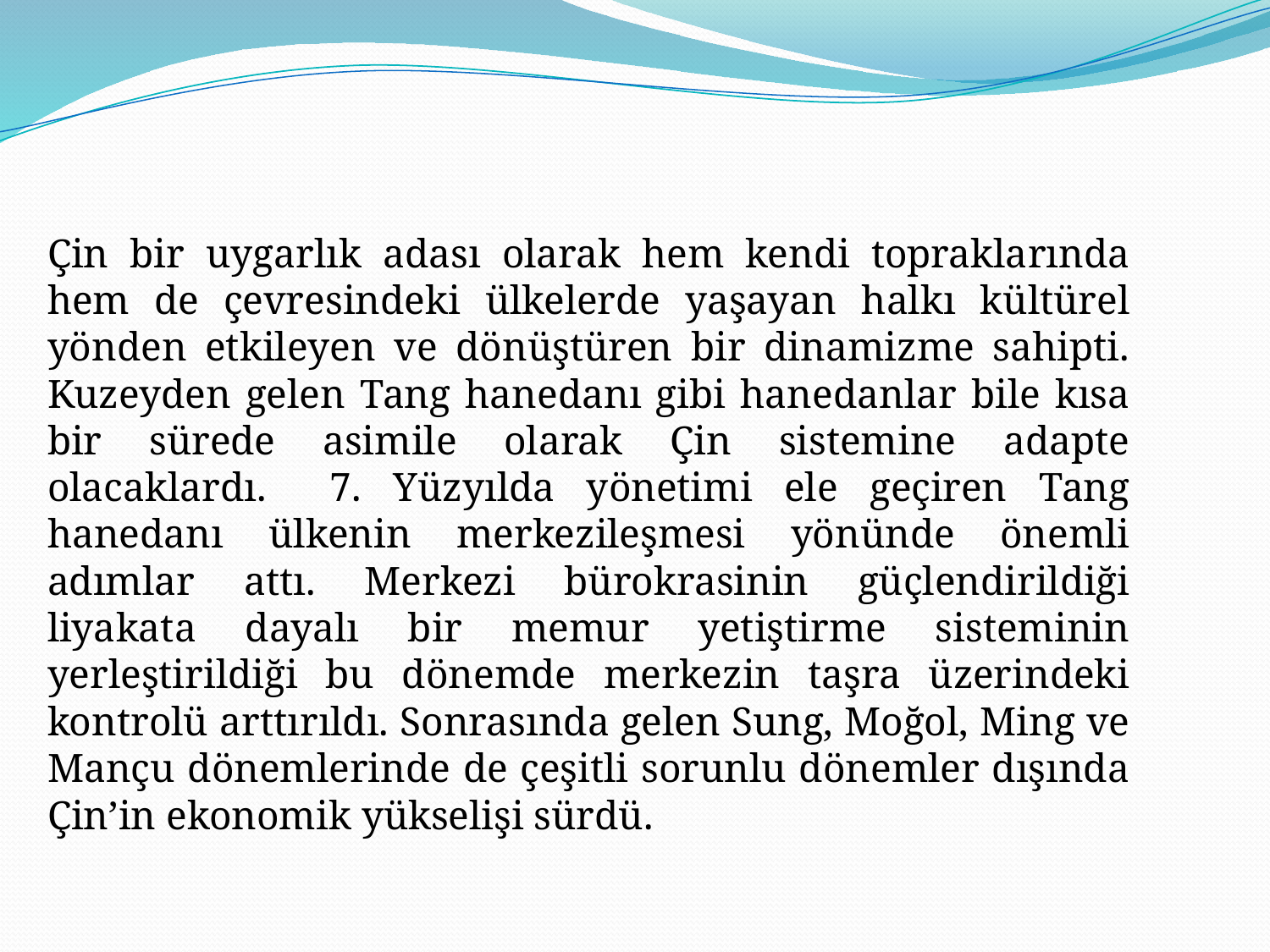

Çin bir uygarlık adası olarak hem kendi topraklarında hem de çevresindeki ülkelerde yaşayan halkı kültürel yönden etkileyen ve dönüştüren bir dinamizme sahipti. Kuzeyden gelen Tang hanedanı gibi hanedanlar bile kısa bir sürede asimile olarak Çin sistemine adapte olacaklardı.  7. Yüzyılda yönetimi ele geçiren Tang hanedanı ülkenin merkezileşmesi yönünde önemli adımlar attı. Merkezi bürokrasinin güçlendirildiği liyakata dayalı bir memur yetiştirme sisteminin yerleştirildiği bu dönemde merkezin taşra üzerindeki kontrolü arttırıldı. Sonrasında gelen Sung, Moğol, Ming ve Mançu dönemlerinde de çeşitli sorunlu dönemler dışında Çin’in ekonomik yükselişi sürdü.